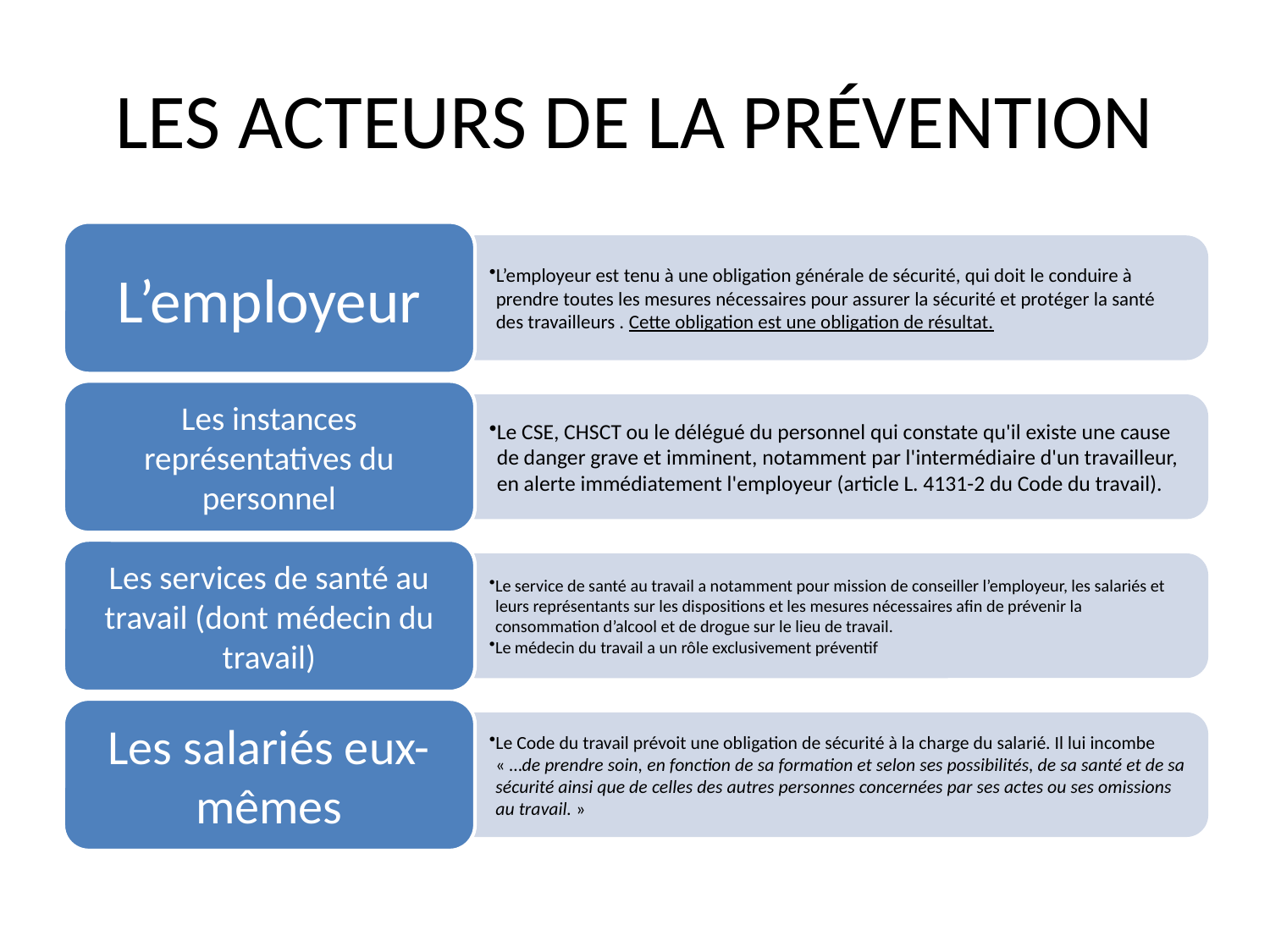

# LES ACTEURS DE LA PRÉVENTION
L’employeur
L’employeur est tenu à une obligation générale de sécurité, qui doit le conduire à prendre toutes les mesures nécessaires pour assurer la sécurité et protéger la santé des travailleurs . Cette obligation est une obligation de résultat.
Les services de santé au travail (dont médecin du travail)
Le service de santé au travail a notamment pour mission de conseiller l’employeur, les salariés et leurs représentants sur les dispositions et les mesures nécessaires afin de prévenir la consommation d’alcool et de drogue sur le lieu de travail.
Les salariés eux-mêmes
Le Code du travail prévoit une obligation de sécurité à la charge du salarié. Il lui incombe « …de prendre soin, en fonction de sa formation et selon ses possibilités, de sa santé et de sa sécurité ainsi que de celles des autres personnes concernées par ses actes ou ses omissions au travail. »
Les instances représentatives du personnel
Le CSE, CHSCT ou le délégué du personnel qui constate qu'il existe une cause de danger grave et imminent, notamment par l'intermédiaire d'un travailleur, en alerte immédiatement l'employeur (article L. 4131-2 du Code du travail).
Le médecin du travail a un rôle exclusivement préventif